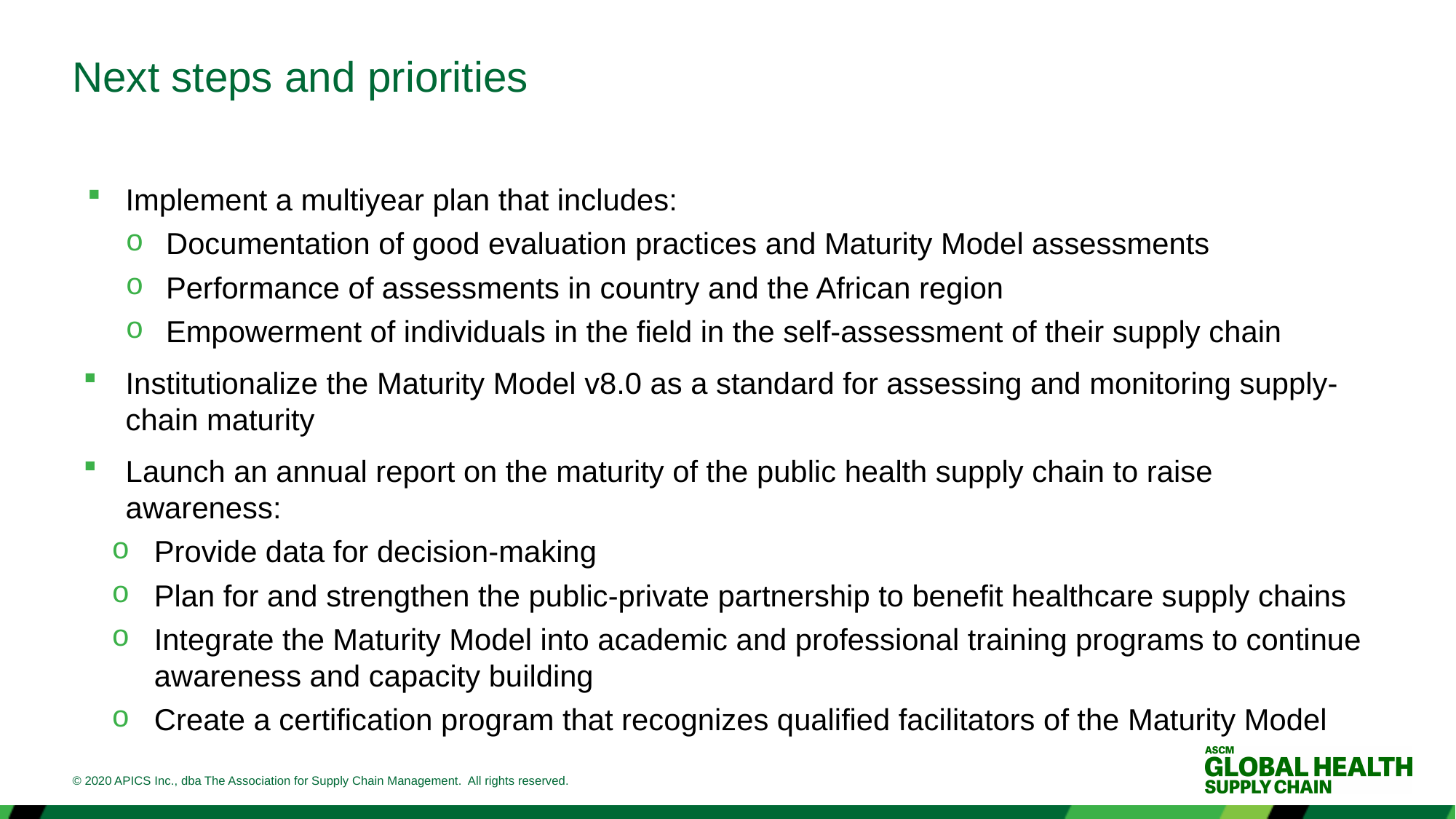

# Next steps and priorities
Implement a multiyear plan that includes:
Documentation of good evaluation practices and Maturity Model assessments
Performance of assessments in country and the African region
Empowerment of individuals in the field in the self-assessment of their supply chain
Institutionalize the Maturity Model v8.0 as a standard for assessing and monitoring supply-chain maturity
Launch an annual report on the maturity of the public health supply chain to raise awareness:
Provide data for decision-making
Plan for and strengthen the public-private partnership to benefit healthcare supply chains
Integrate the Maturity Model into academic and professional training programs to continue awareness and capacity building
Create a certification program that recognizes qualified facilitators of the Maturity Model